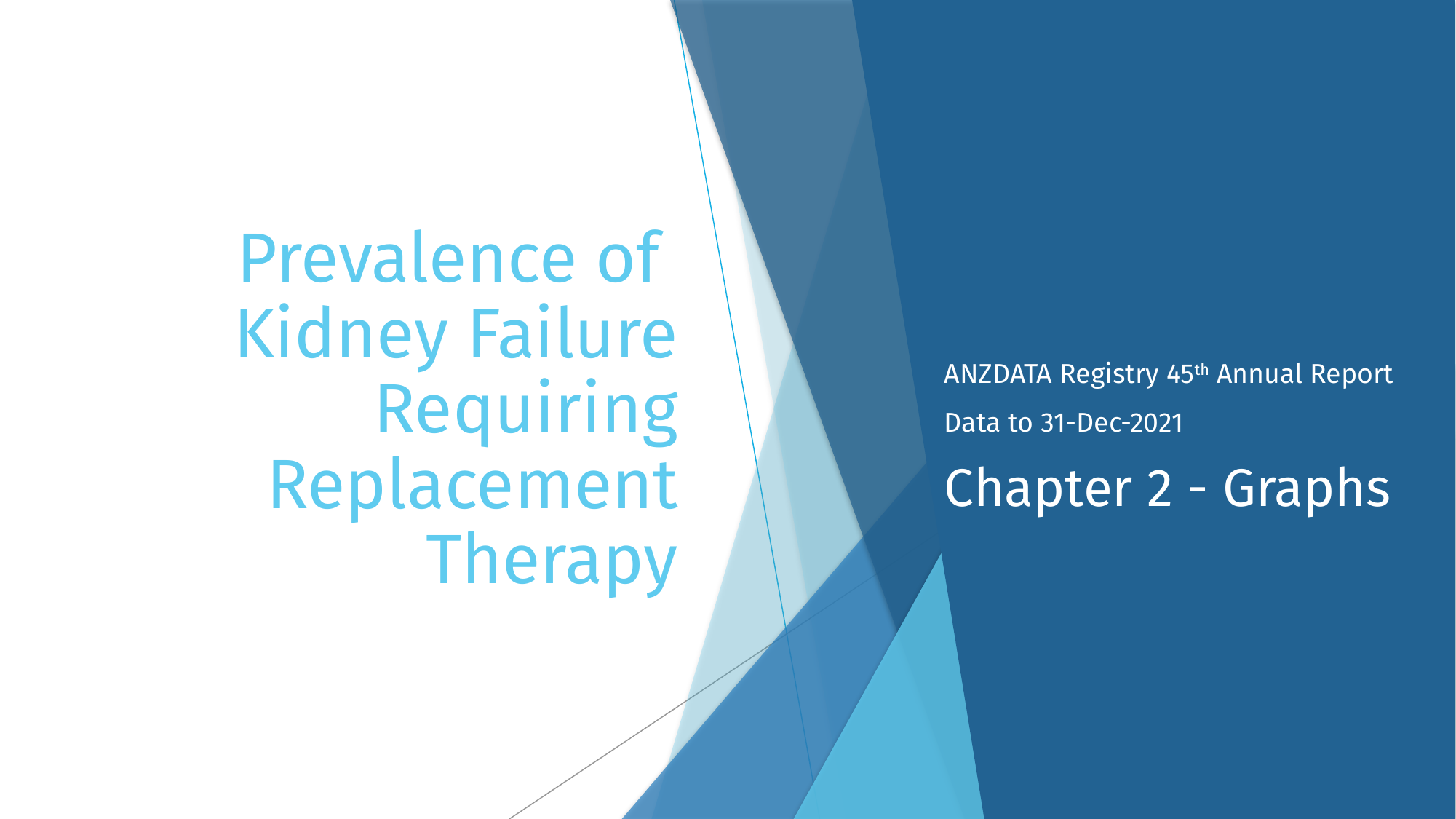

# Prevalence of Kidney Failure Requiring Replacement Therapy
ANZDATA Registry 45th Annual Report
Data to 31-Dec-2021
Chapter 2 - Graphs